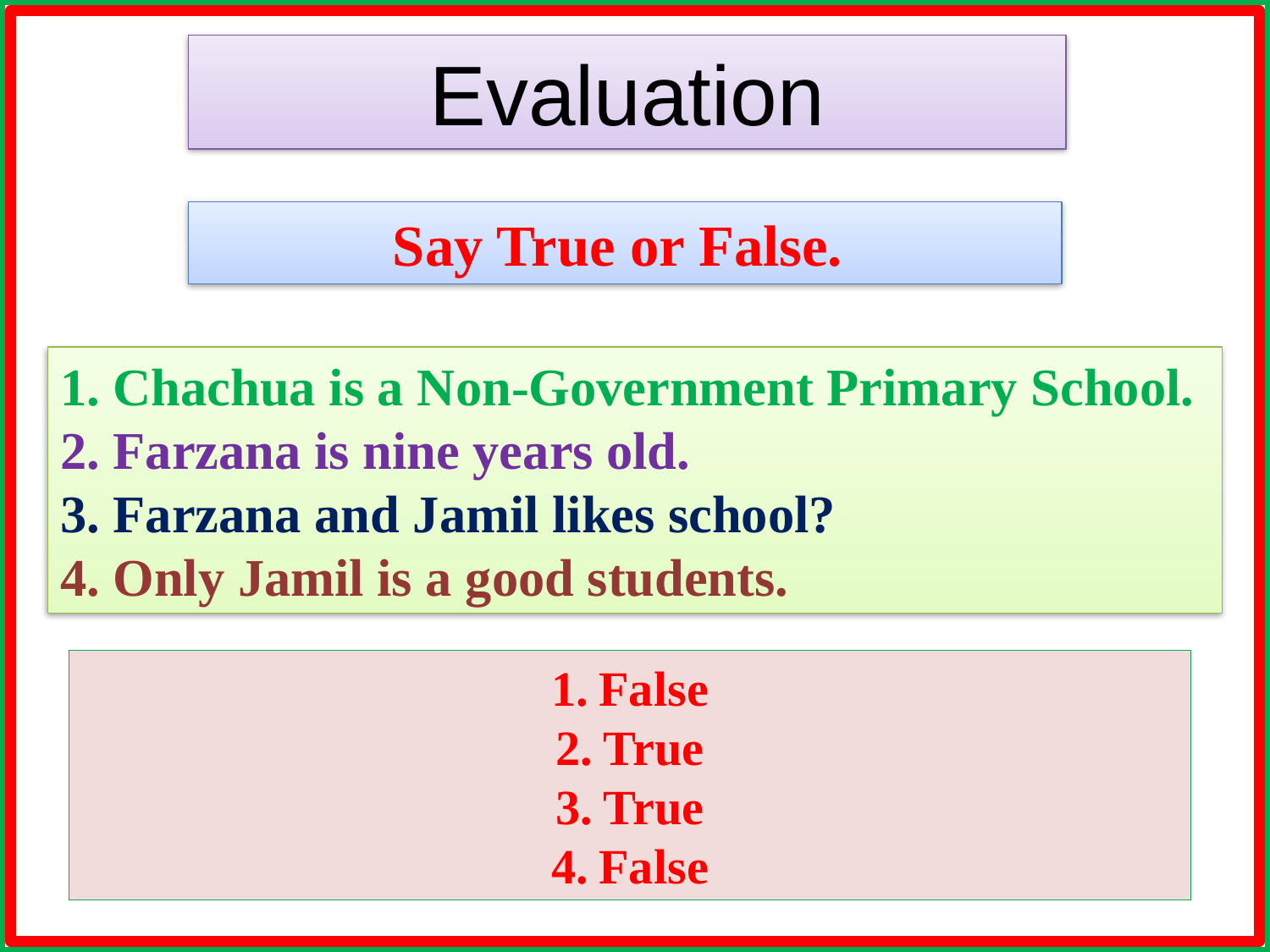

Evaluation
Say True or False.
1. Chachua is a Non-Government Primary School.
2. Farzana is nine years old.
3. Farzana and Jamil likes school?
4. Only Jamil is a good students.
False
True
True
False